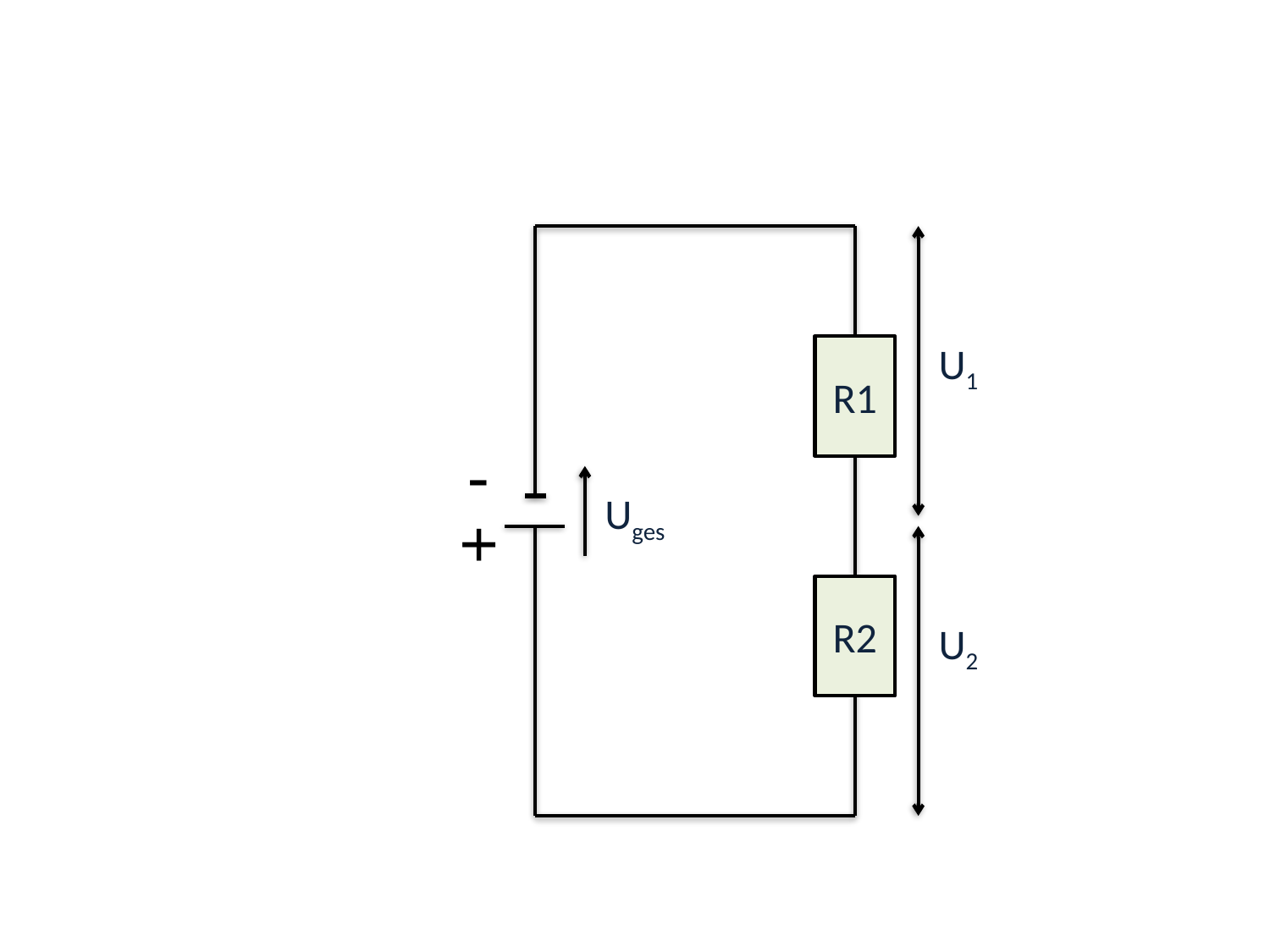

U1
R1
-
Uges
+
R2
U2